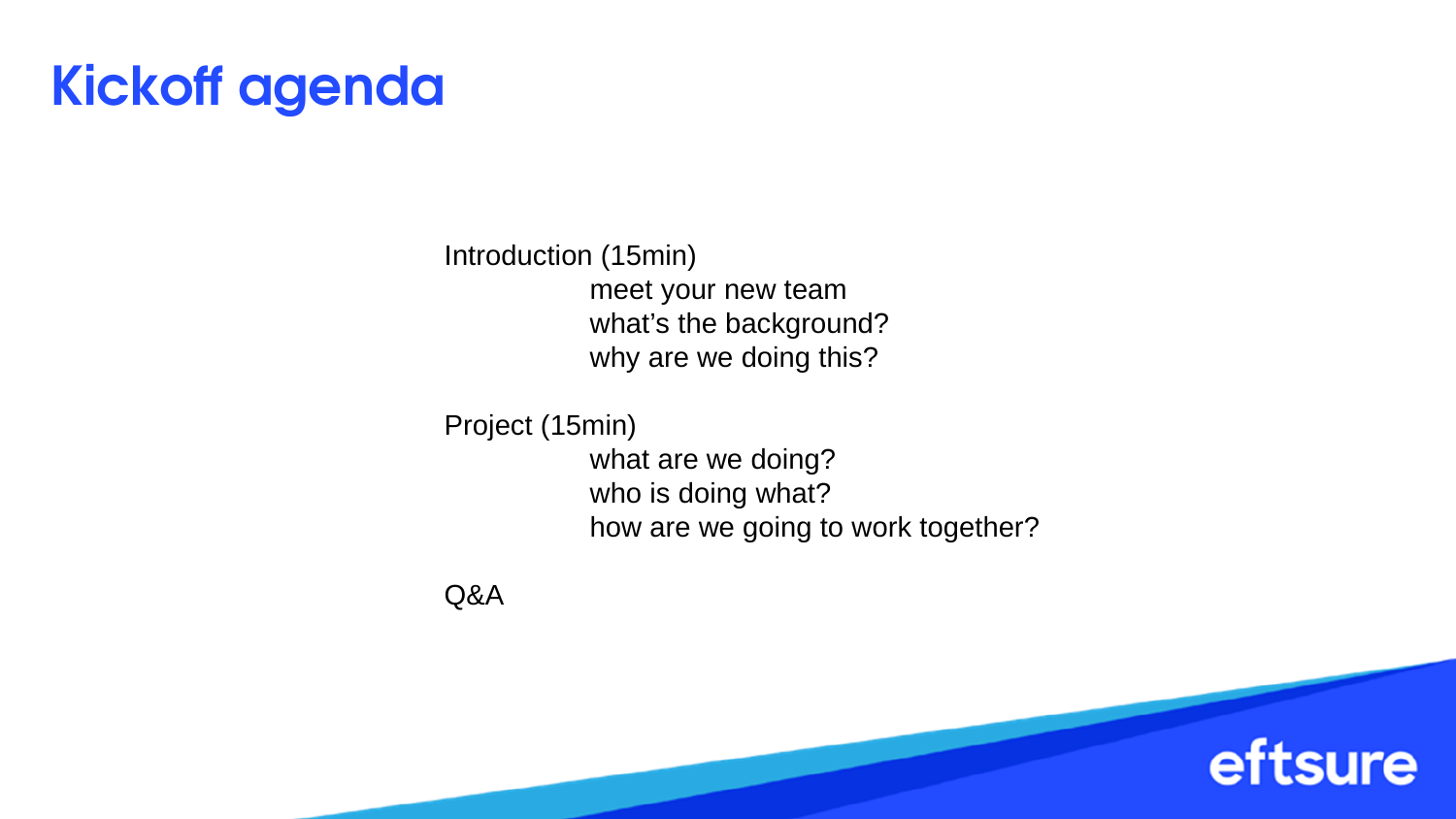

# Kickoff agenda
Introduction (15min)
	meet your new team
	what’s the background?
	why are we doing this?

Project (15min)
	what are we doing?
who is doing what?
	how are we going to work together?

Q&A